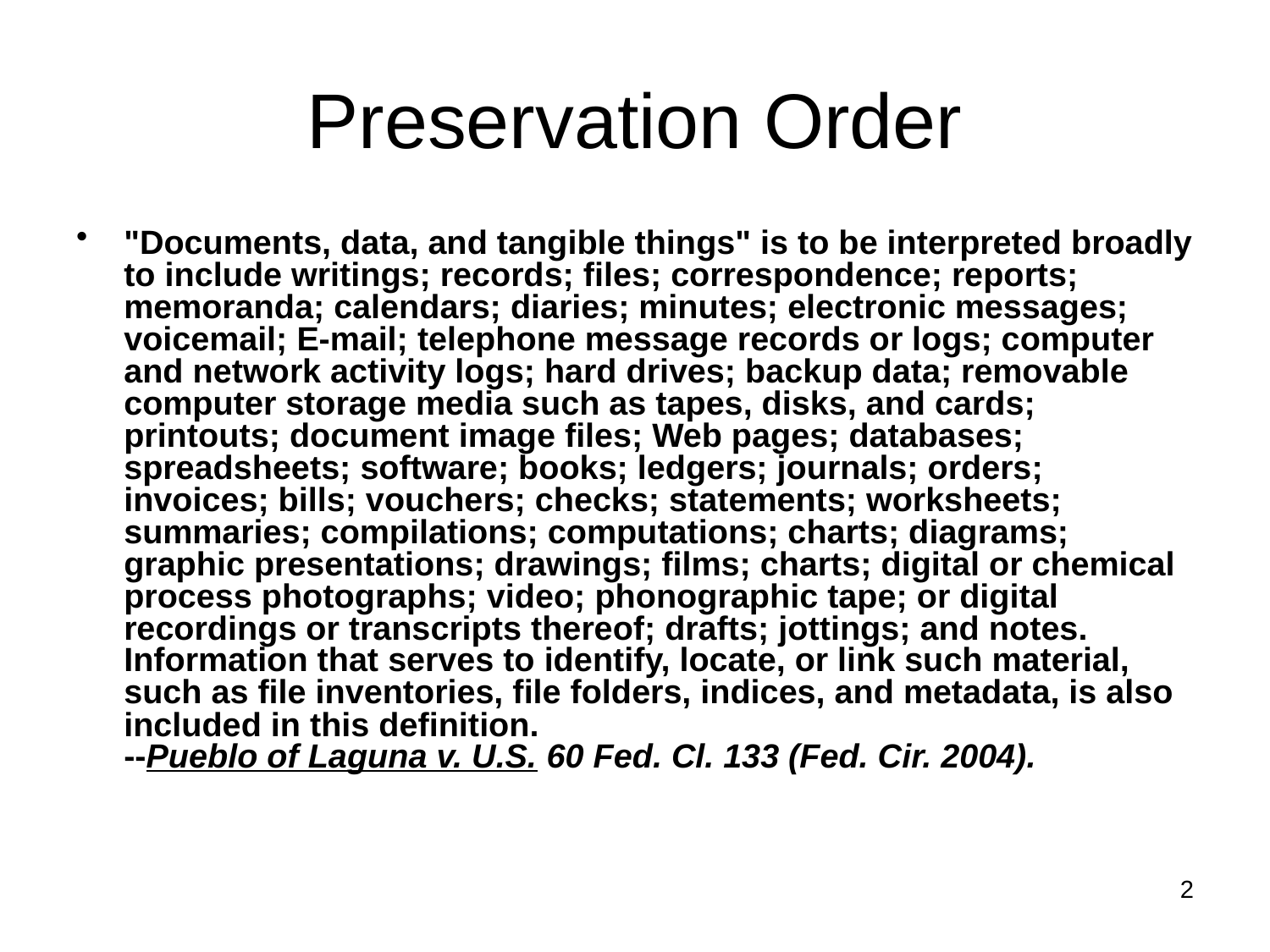

# Preservation Order
"Documents, data, and tangible things" is to be interpreted broadly to include writings; records; files; correspondence; reports; memoranda; calendars; diaries; minutes; electronic messages; voicemail; E-mail; telephone message records or logs; computer and network activity logs; hard drives; backup data; removable computer storage media such as tapes, disks, and cards; printouts; document image files; Web pages; databases; spreadsheets; software; books; ledgers; journals; orders; invoices; bills; vouchers; checks; statements; worksheets; summaries; compilations; computations; charts; diagrams; graphic presentations; drawings; films; charts; digital or chemical process photographs; video; phonographic tape; or digital recordings or transcripts thereof; drafts; jottings; and notes. Information that serves to identify, locate, or link such material, such as file inventories, file folders, indices, and metadata, is also included in this definition.
--Pueblo of Laguna v. U.S. 60 Fed. Cl. 133 (Fed. Cir. 2004).

2